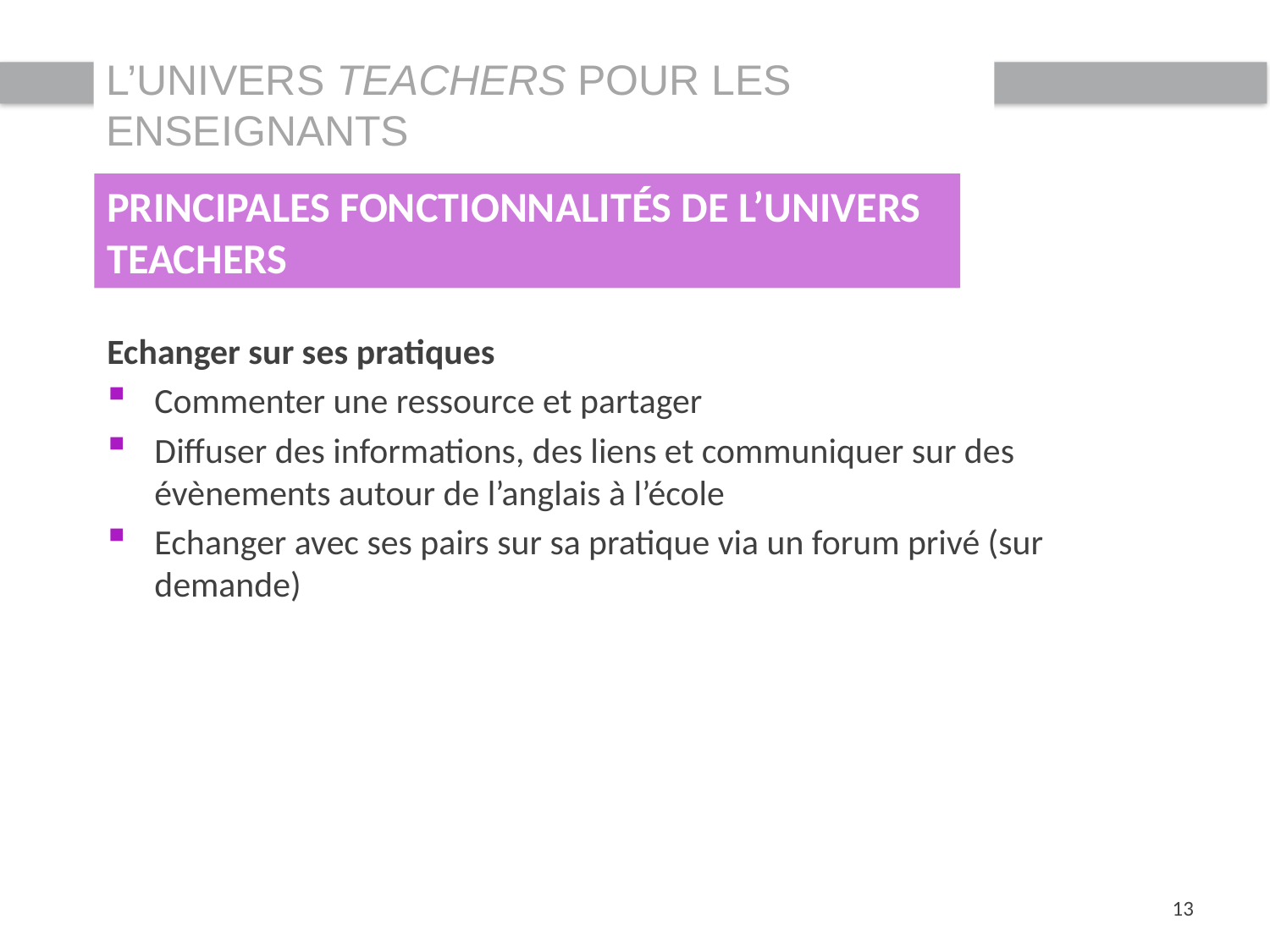

L’univers Teachers pour les enseignants
Principales fonctionnalités de l’univers Teachers

Echanger sur ses pratiques
Commenter une ressource et partager
Diffuser des informations, des liens et communiquer sur des évènements autour de l’anglais à l’école
Echanger avec ses pairs sur sa pratique via un forum privé (sur demande)
13